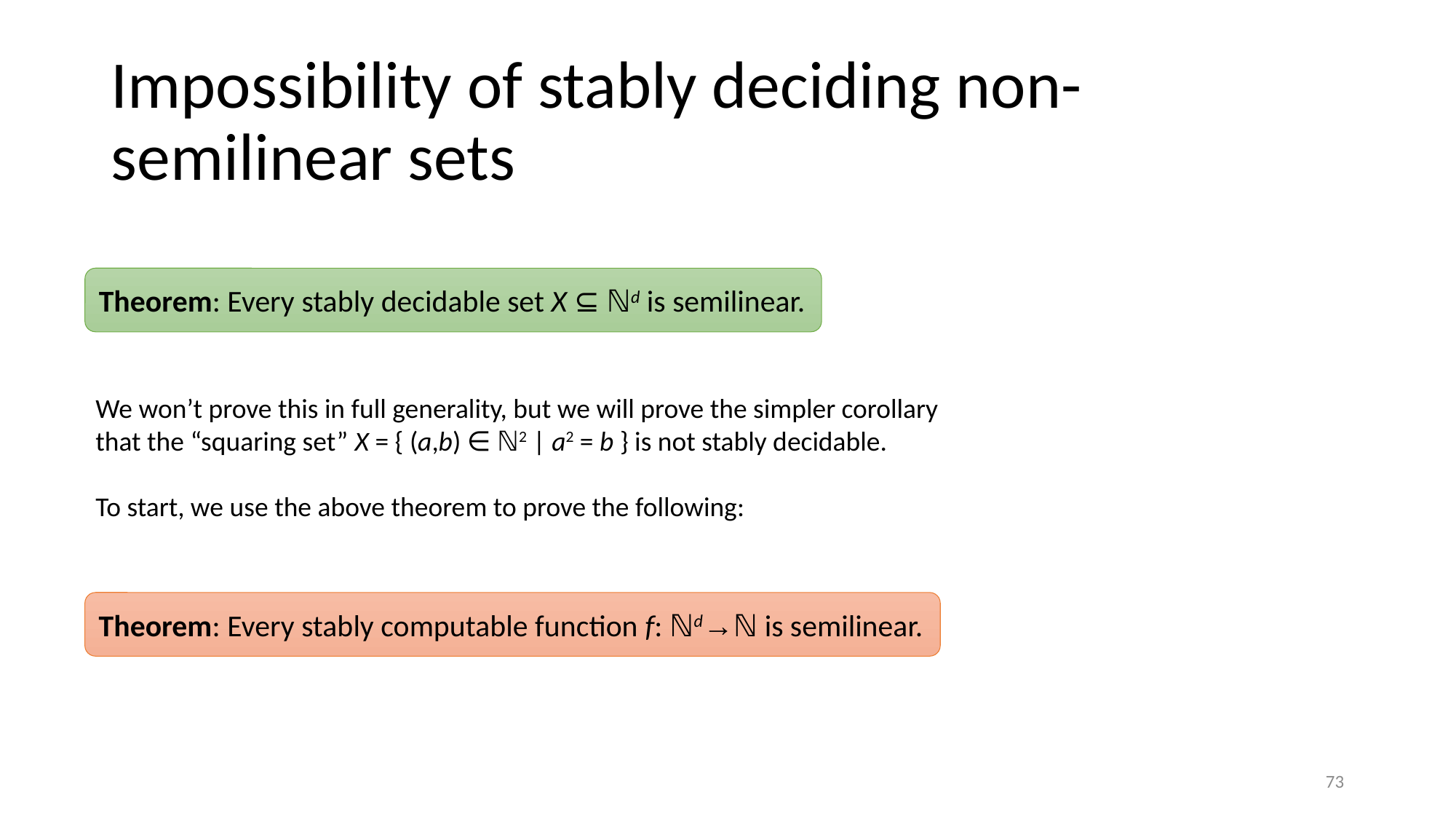

# Impossibility of stably deciding non-semilinear sets
Theorem: Every stably decidable set X ⊆ ℕd is semilinear.
We won’t prove this in full generality, but we will prove the simpler corollary that the “squaring set” X = { (a,b) ∈ ℕ2 | a2 = b } is not stably decidable.

To start, we use the above theorem to prove the following:
Theorem: Every stably computable function f: ℕd→ℕ is semilinear.
73